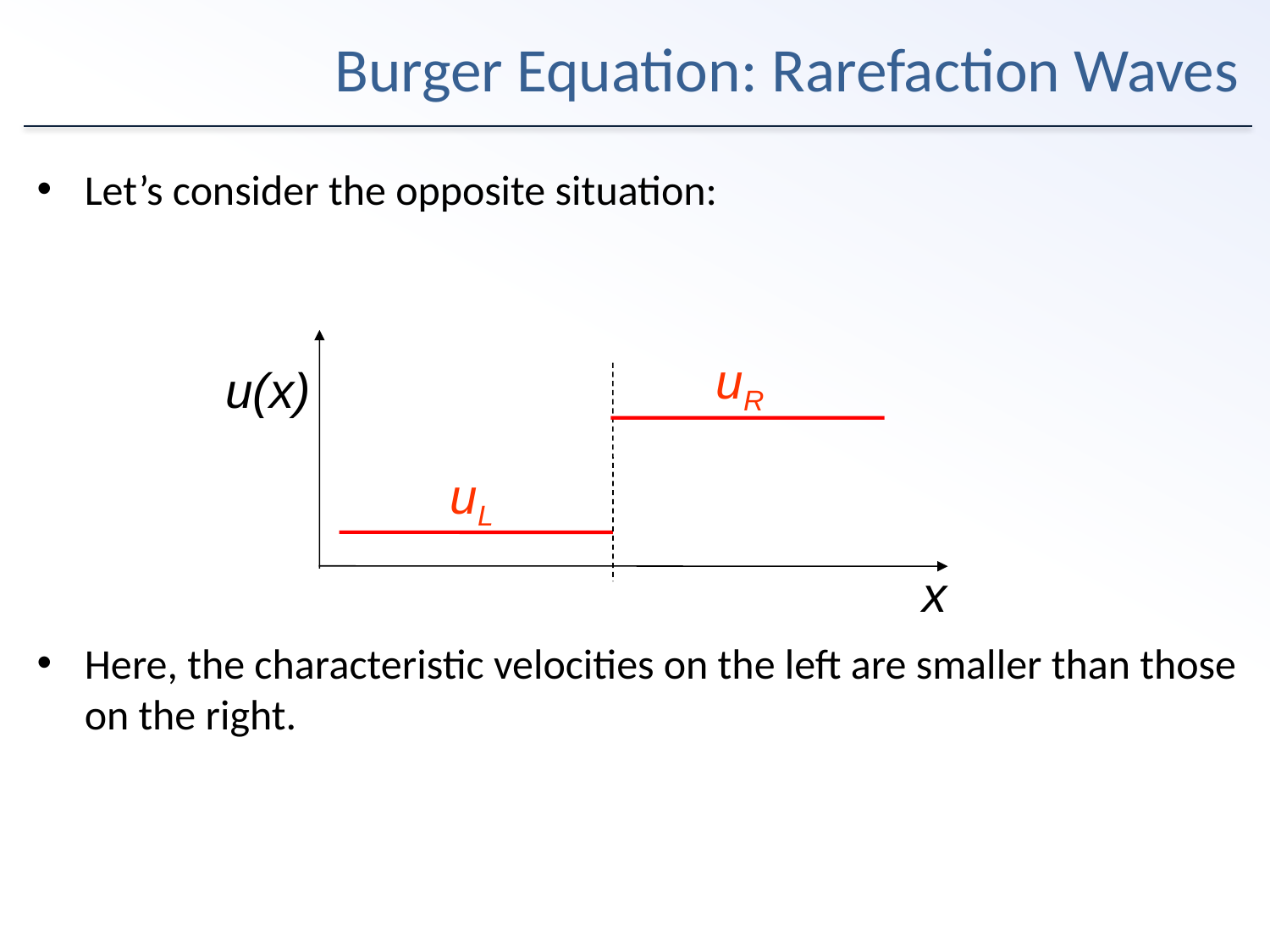

# Burger Equation: Rarefaction Waves
Let’s consider the opposite situation:

Here, the characteristic velocities on the left are smaller than those on the right.

uR
u(x)

uL

x